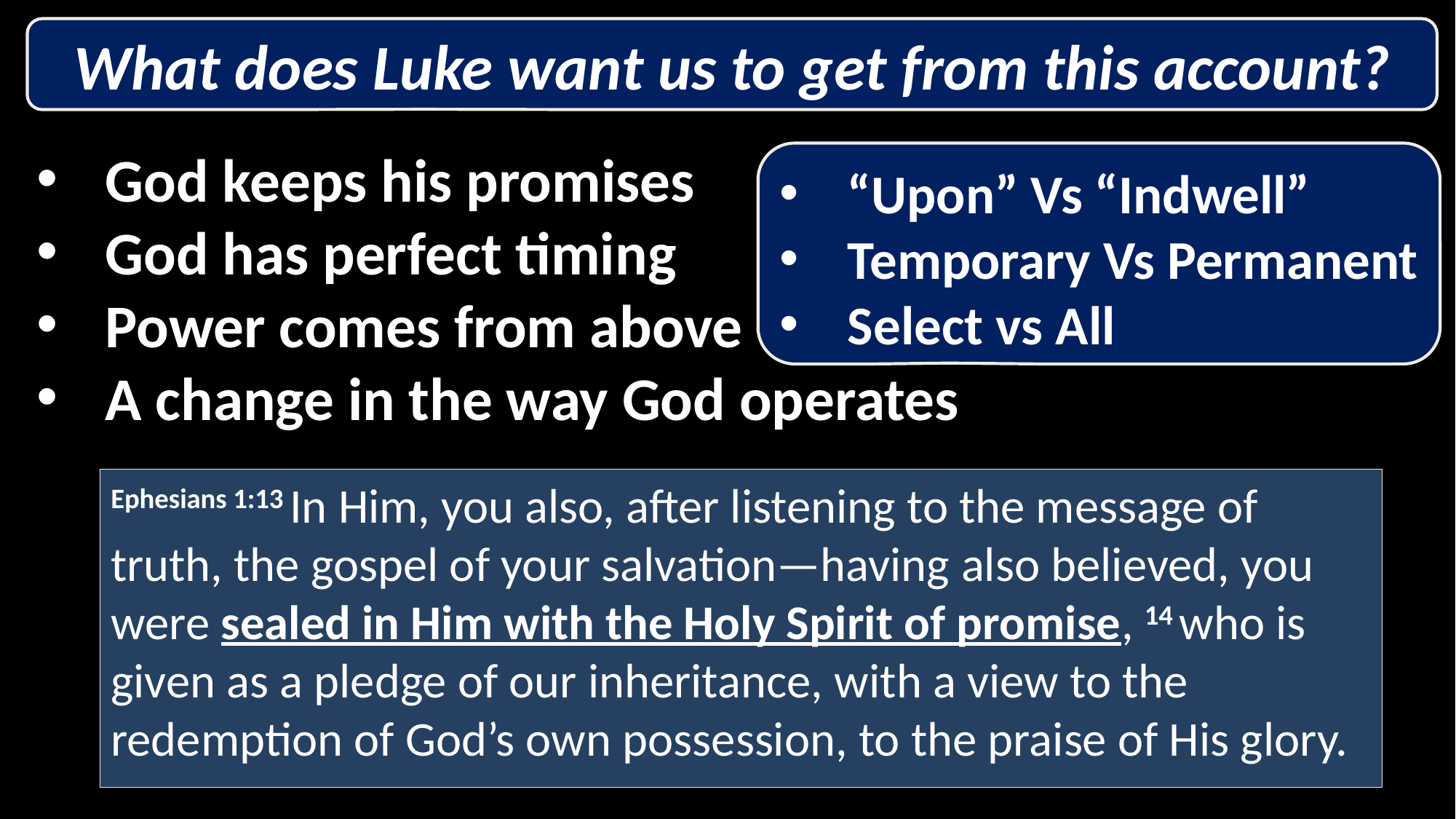

What does Luke want us to get from this account?
God keeps his promises
God has perfect timing
Power comes from above
A change in the way God operates

“Upon” Vs “Indwell”
Temporary Vs Permanent
Select vs All
Ephesians 1:13 In Him, you also, after listening to the message of truth, the gospel of your salvation—having also believed, you were sealed in Him with the Holy Spirit of promise, 14 who is  given as a pledge of our inheritance, with a view to the  redemption of God’s own possession, to the praise of His glory.